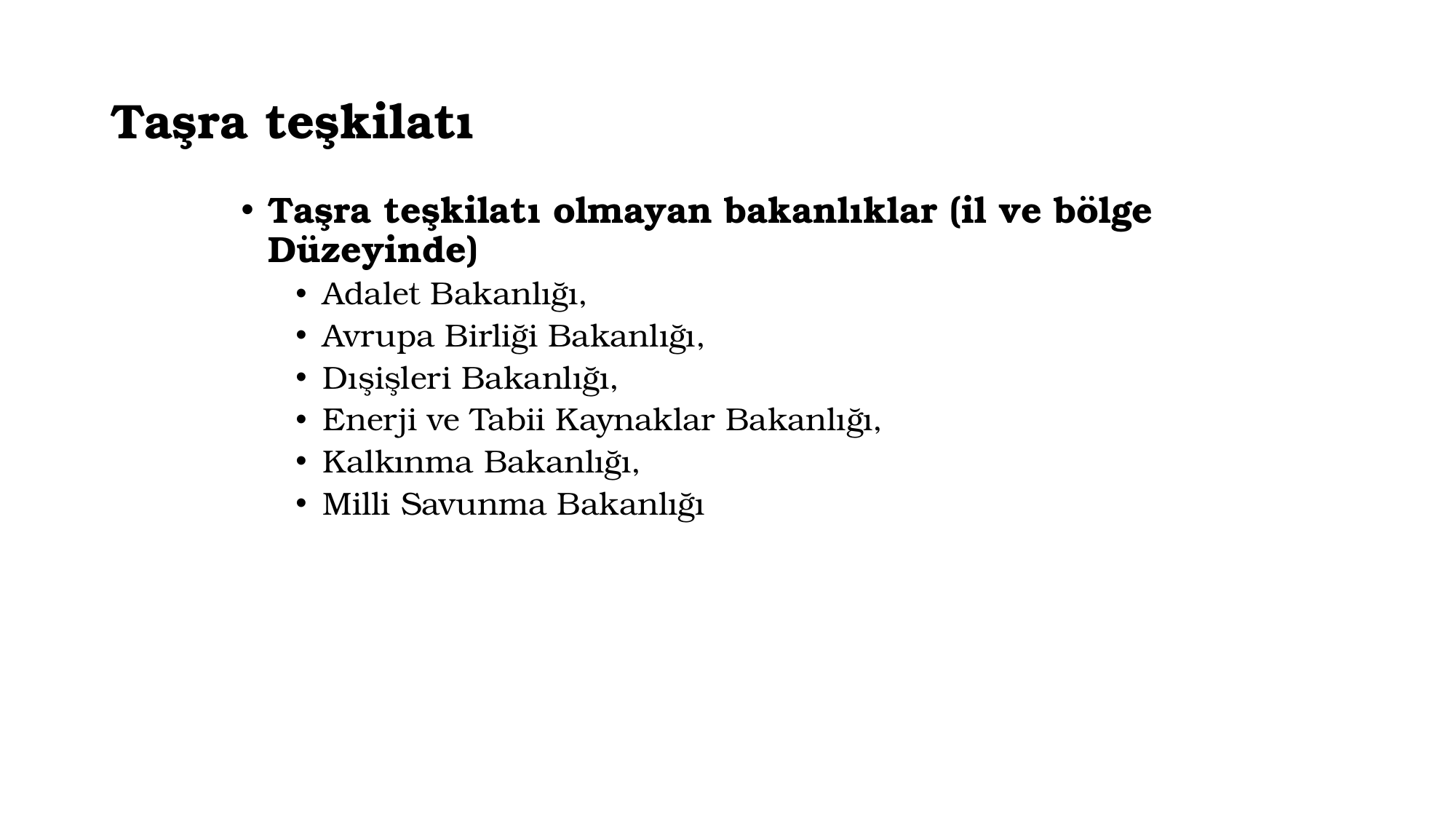

# Taşra teşkilatı
Taşra teşkilatı olmayan bakanlıklar (il ve bölge Düzeyinde)
Adalet Bakanlığı,
Avrupa Birliği Bakanlığı,
Dışişleri Bakanlığı,
Enerji ve Tabii Kaynaklar Bakanlığı,
Kalkınma Bakanlığı,
Milli Savunma Bakanlığı